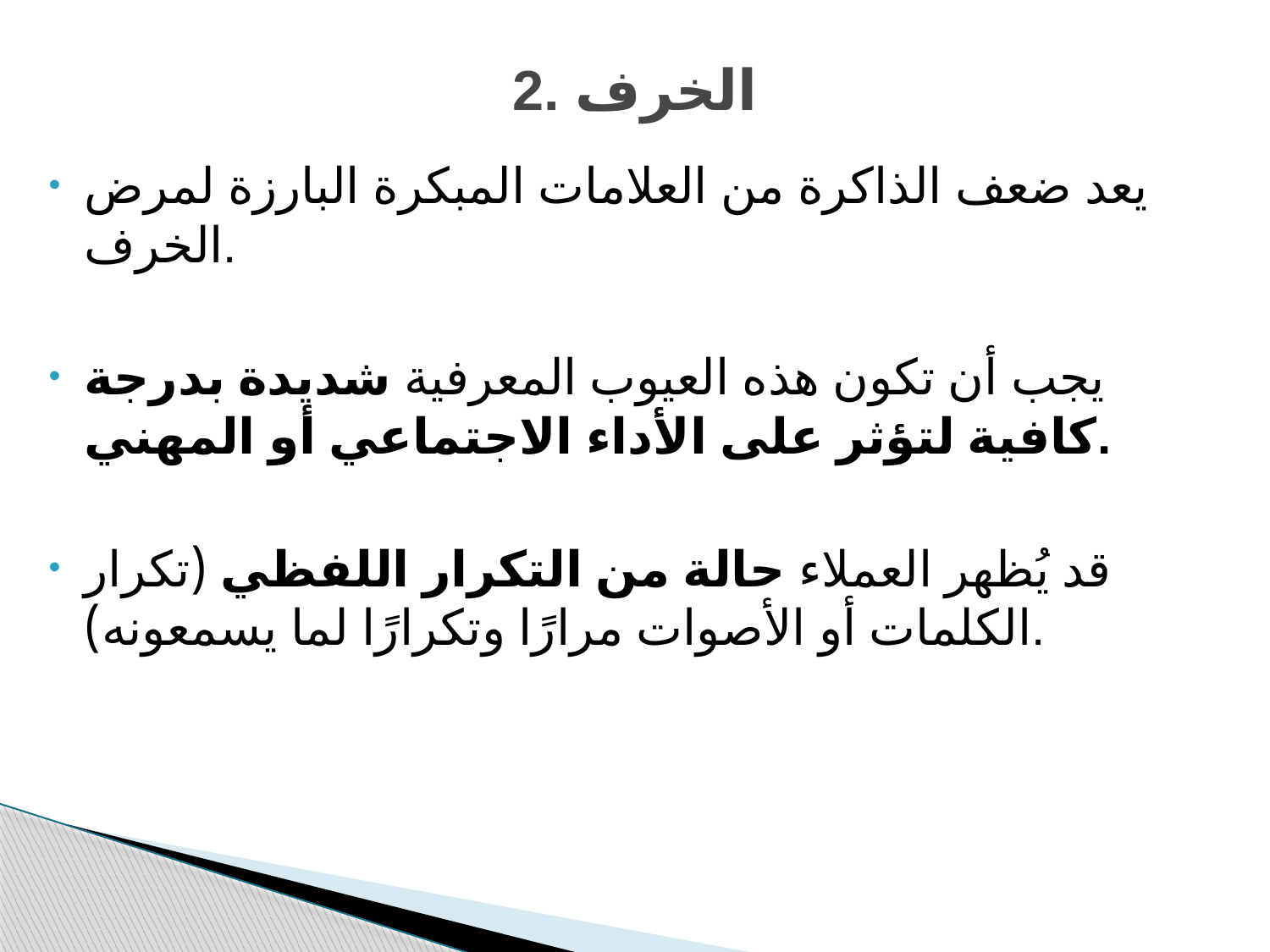

# 2. الخرف
يعد ضعف الذاكرة من العلامات المبكرة البارزة لمرض الخرف.

يجب أن تكون هذه العيوب المعرفية شديدة بدرجة كافية لتؤثر على الأداء الاجتماعي أو المهني.

قد يُظهر العملاء حالة من التكرار اللفظي (تكرار الكلمات أو الأصوات مرارًا وتكرارًا لما يسمعونه).